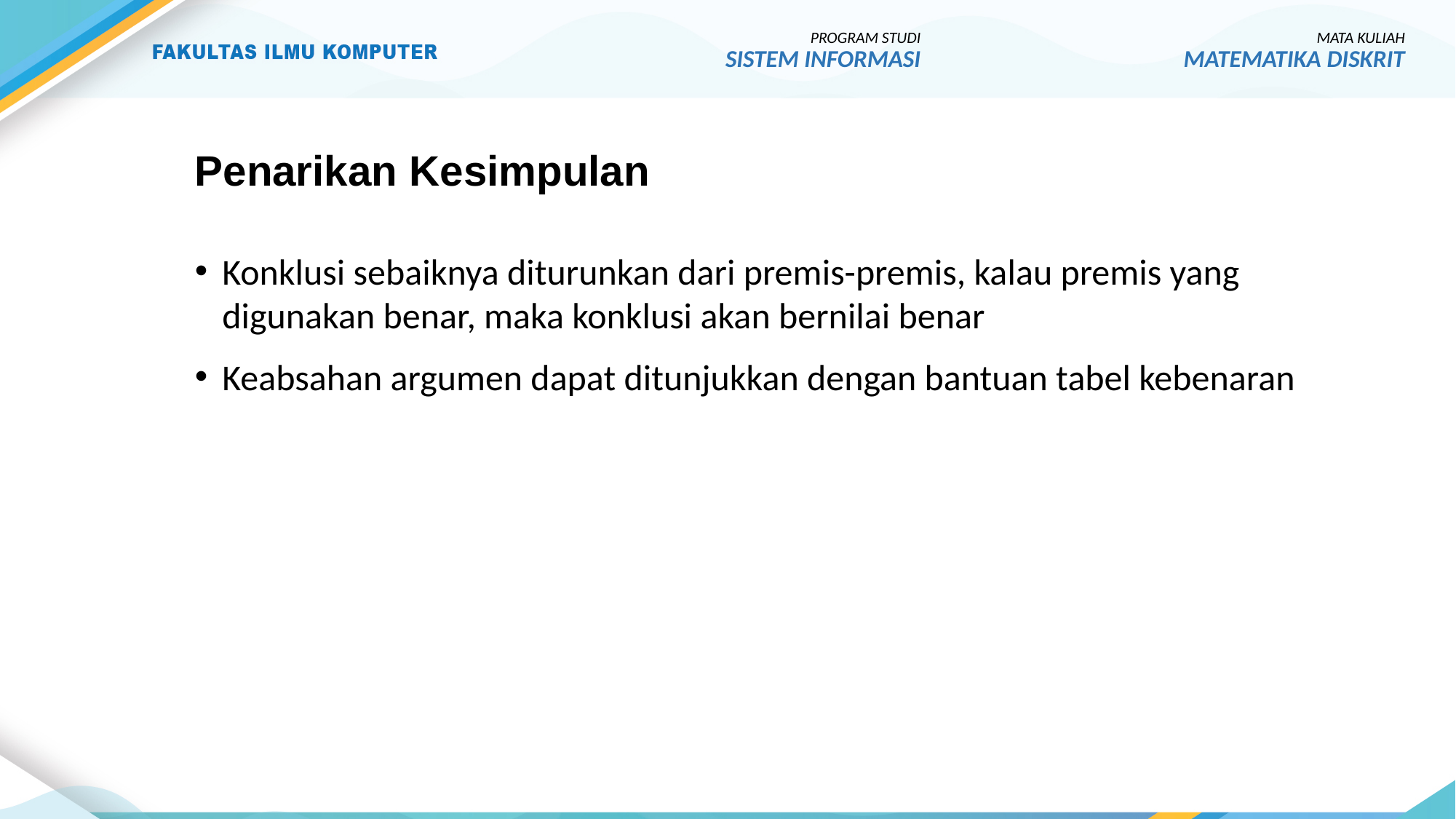

PROGRAM STUDI
SISTEM INFORMASI
MATA KULIAH
MATEMATIKA DISKRIT
# Penarikan Kesimpulan
Konklusi sebaiknya diturunkan dari premis-premis, kalau premis yang digunakan benar, maka konklusi akan bernilai benar
Keabsahan argumen dapat ditunjukkan dengan bantuan tabel kebenaran